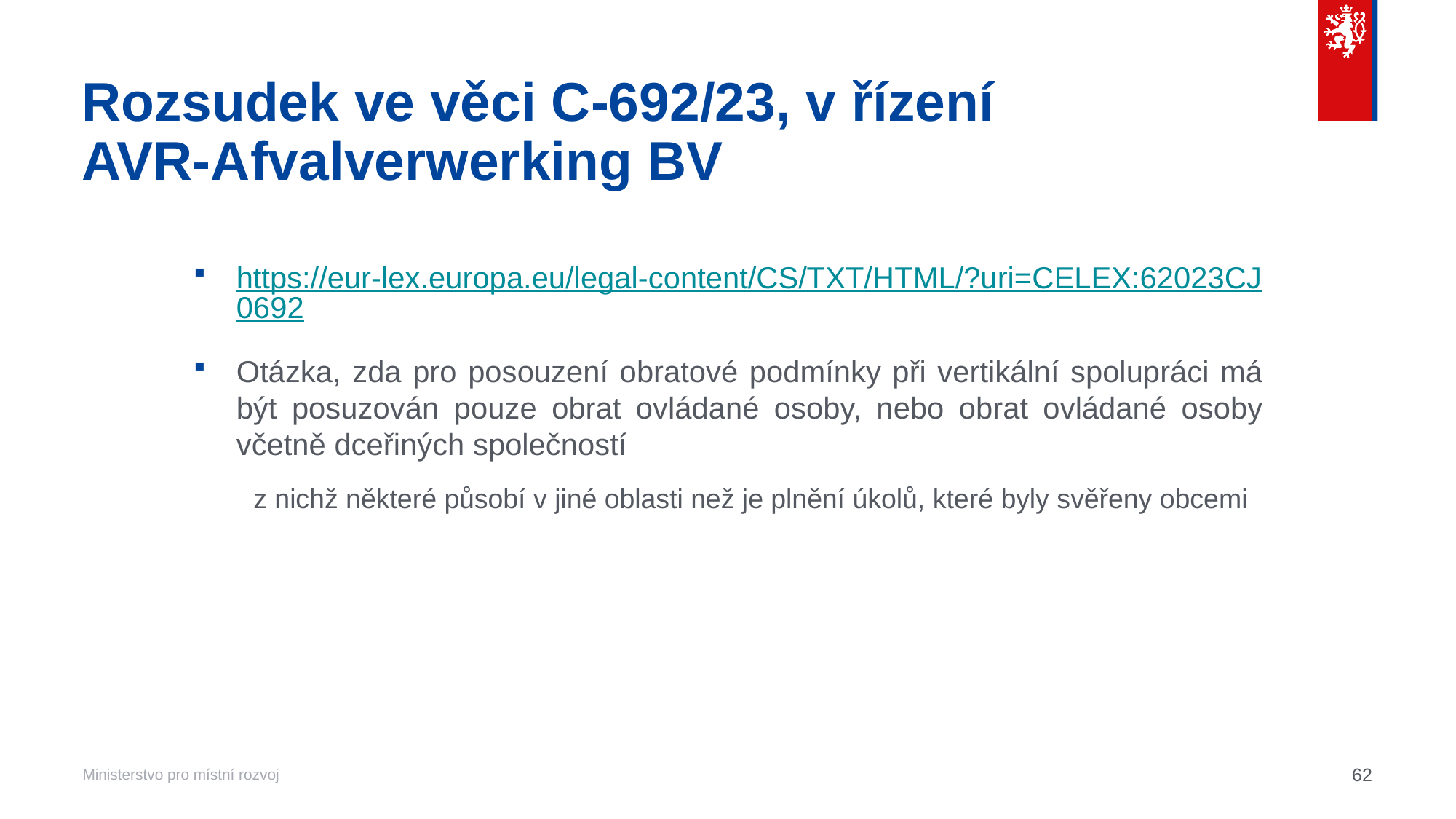

# Rozsudek ve věci C‑692/23, v řízení AVR-Afvalverwerking BV
https://eur-lex.europa.eu/legal-content/CS/TXT/HTML/?uri=CELEX:62023CJ0692
Otázka, zda pro posouzení obratové podmínky při vertikální spolupráci má být posuzován pouze obrat ovládané osoby, nebo obrat ovládané osoby včetně dceřiných společností
z nichž některé působí v jiné oblasti než je plnění úkolů, které byly svěřeny obcemi

62